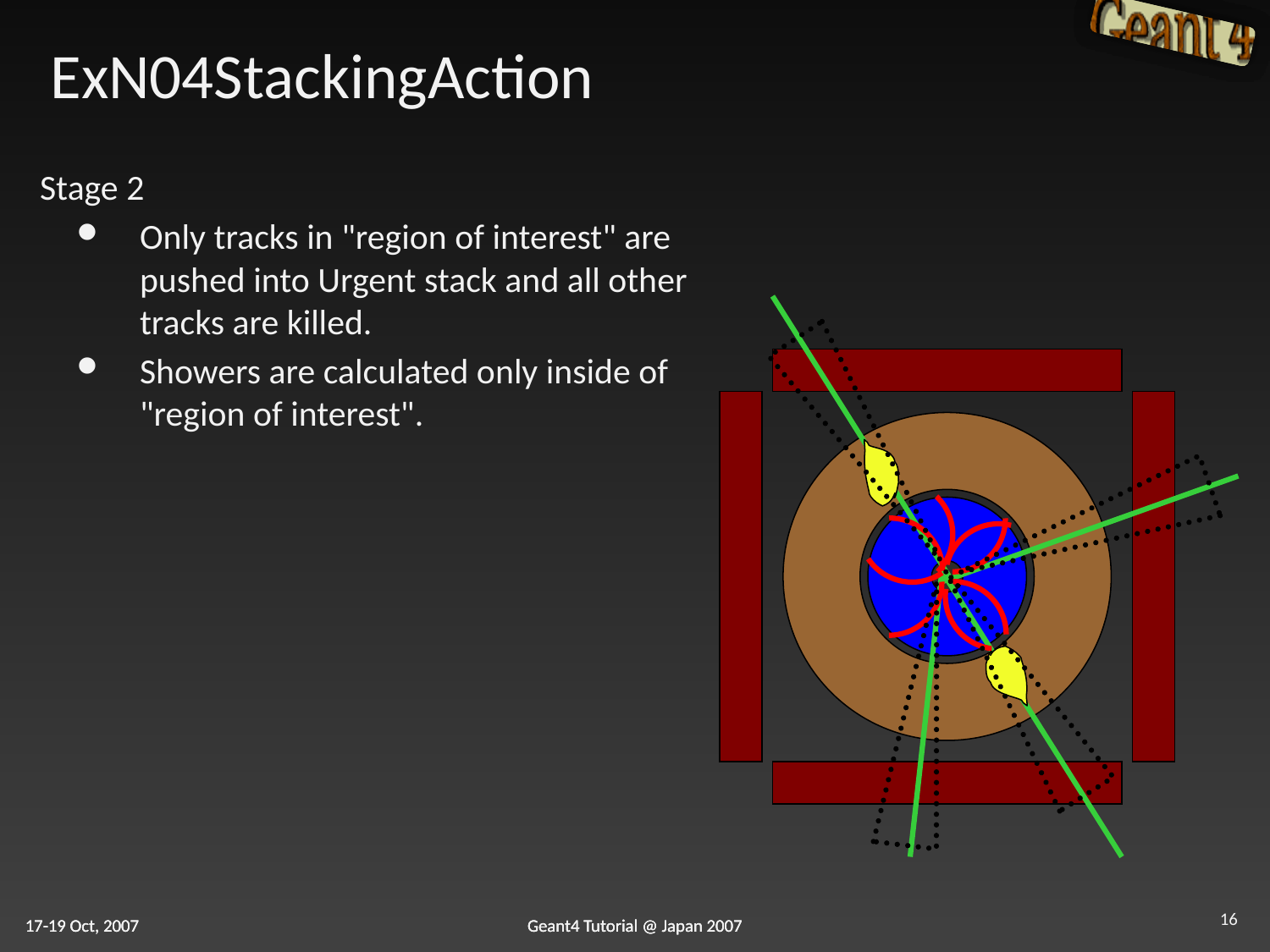

# ExN04StackingAction
Stage 2
Only tracks in "region of interest" are pushed into Urgent stack and all other tracks are killed.
Showers are calculated only inside of "region of interest".

16